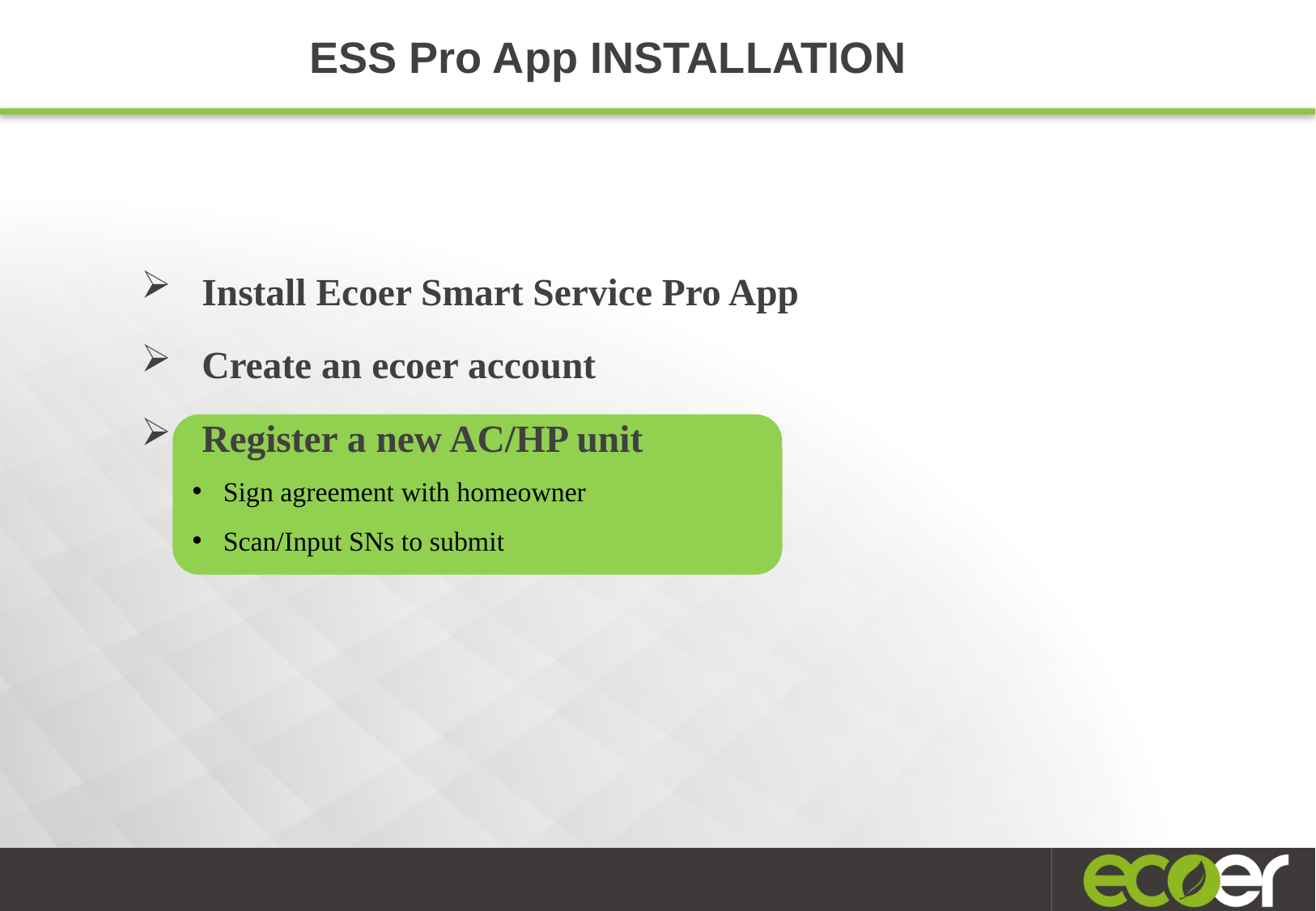

ESS Pro App INSTALLATION
Install Ecoer Smart Service Pro App

Create an ecoer account

Register a new AC/HP unit

Sign agreement with homeowner
Scan/Input SNs to submit